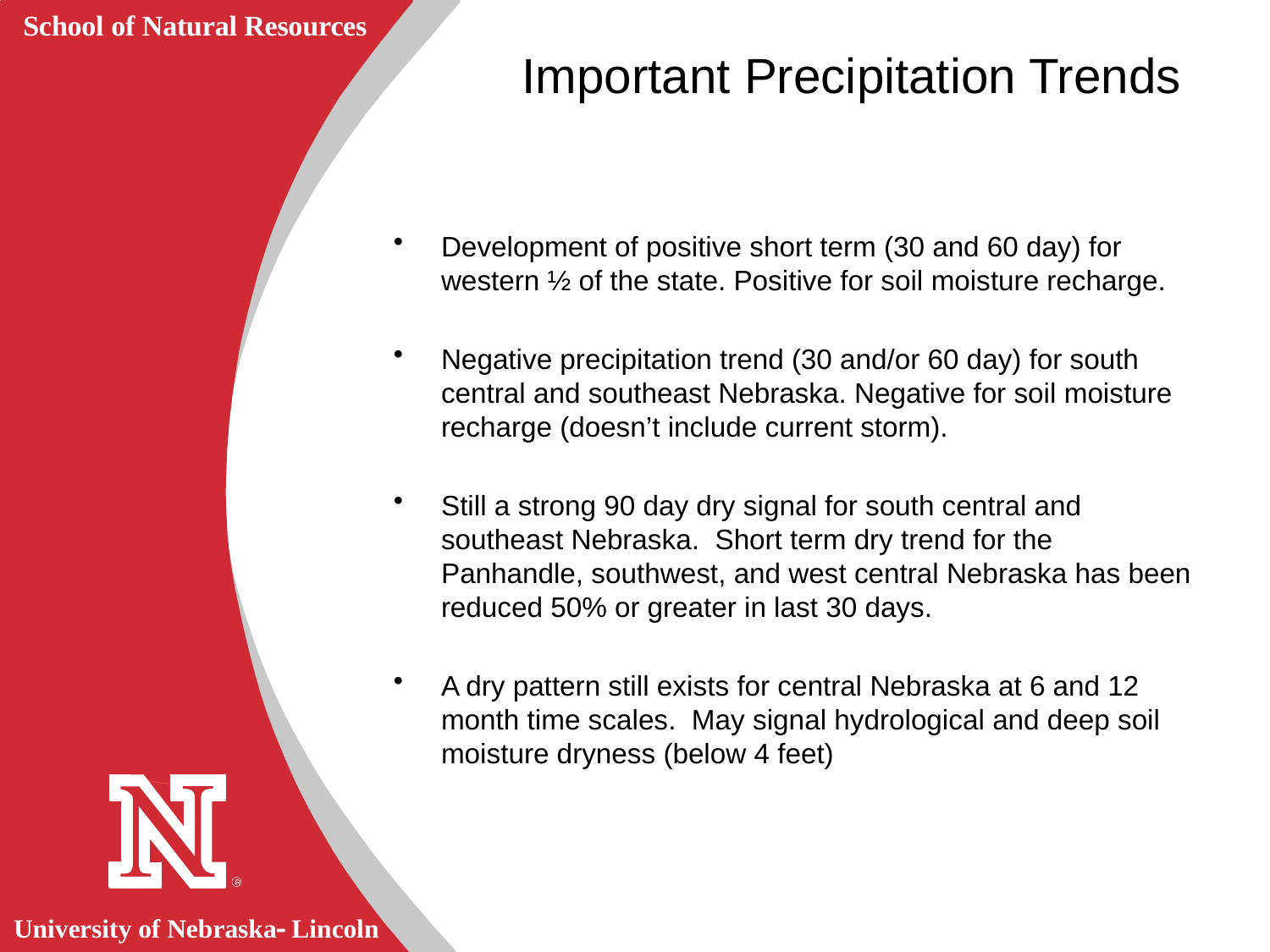

# Important Precipitation Trends
Development of positive short term (30 and 60 day) for western ½ of the state. Positive for soil moisture recharge.

Negative precipitation trend (30 and/or 60 day) for south central and southeast Nebraska. Negative for soil moisture recharge (doesn’t include current storm).

Still a strong 90 day dry signal for south central and southeast Nebraska.  Short term dry trend for the Panhandle, southwest, and west central Nebraska has been reduced 50% or greater in last 30 days.

A dry pattern still exists for central Nebraska at 6 and 12 month time scales.  May signal hydrological and deep soil moisture dryness (below 4 feet)